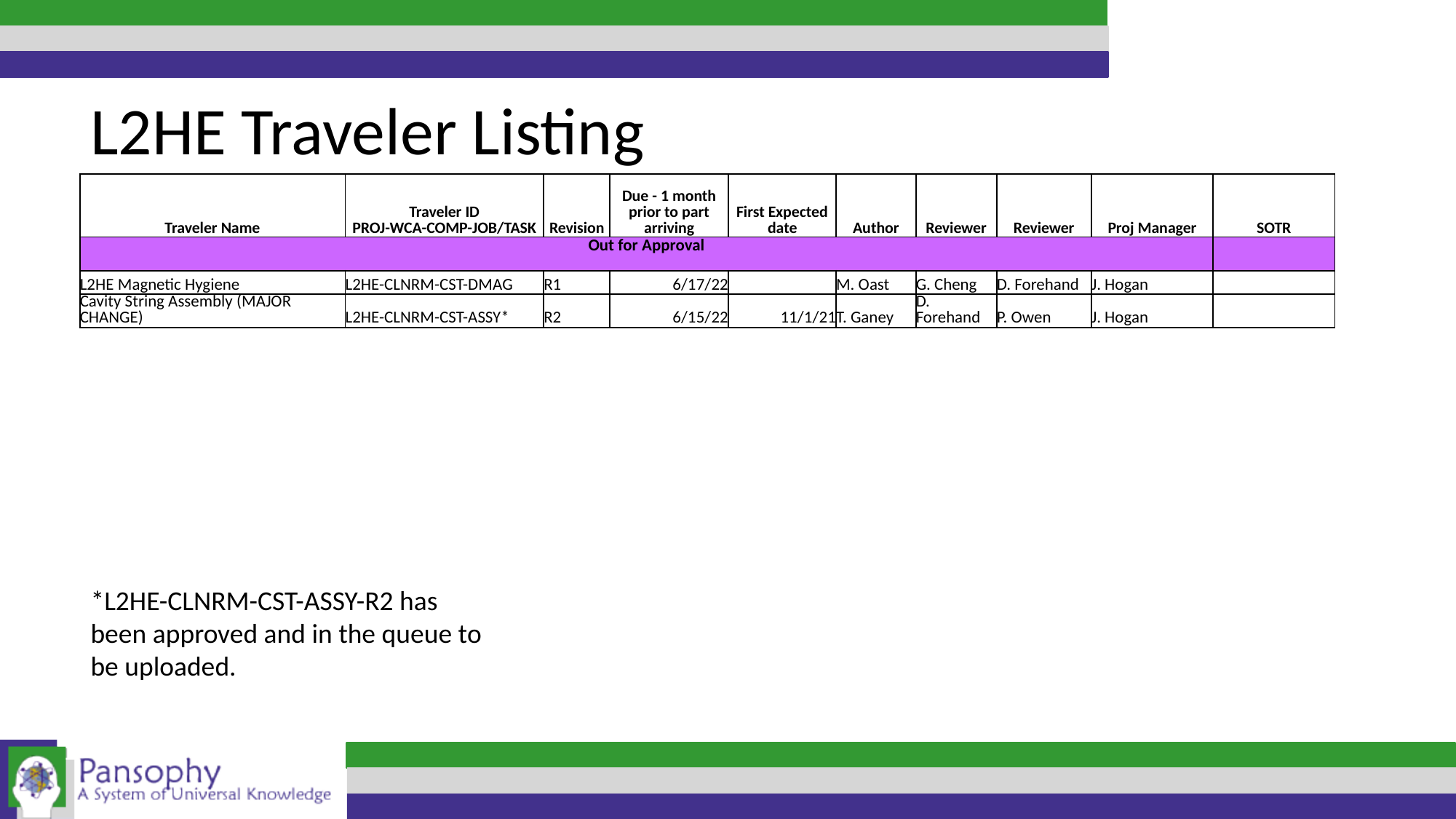

L2HE Traveler Listing
| Traveler Name | Traveler ID PROJ-WCA-COMP-JOB/TASK | Revision | Due - 1 month prior to part arriving | First Expected date | Author | Reviewer | Reviewer | Proj Manager | SOTR |
| --- | --- | --- | --- | --- | --- | --- | --- | --- | --- |
| Out for Approval |  |  |  |  |  |  |  |  |  |
| L2HE Magnetic Hygiene | L2HE-CLNRM-CST-DMAG | R1 | 6/17/22 |  | M. Oast | G. Cheng | D. Forehand | J. Hogan |  |
| Cavity String Assembly (MAJOR CHANGE) | L2HE-CLNRM-CST-ASSY\* | R2 | 6/15/22 | 11/1/21 | T. Ganey | D. Forehand | P. Owen | J. Hogan |  |
*L2HE-CLNRM-CST-ASSY-R2 has been approved and in the queue to be uploaded.